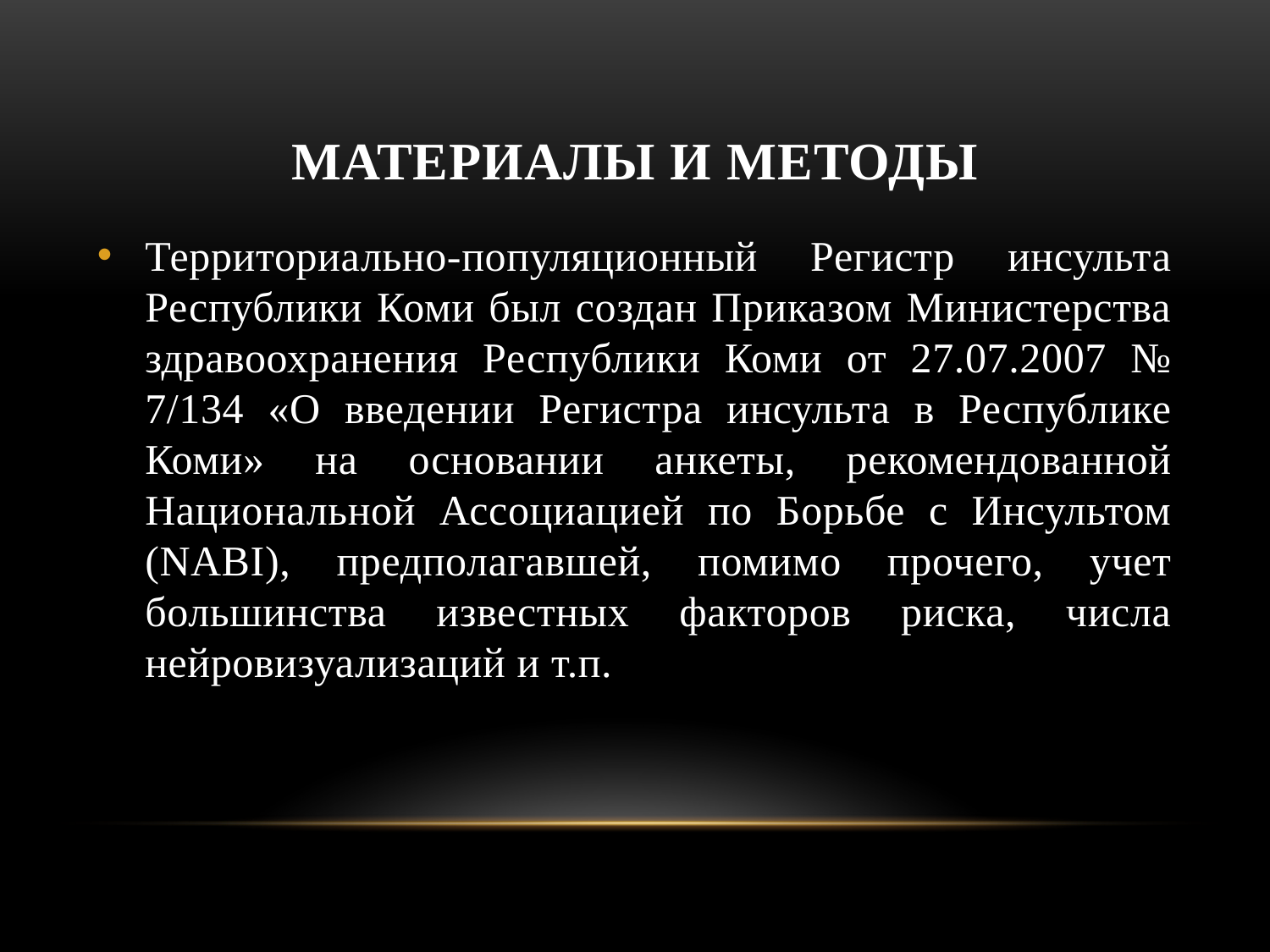

# Материалы и методы
Территориально-популяционный Регистр инсульта Республики Коми был создан Приказом Министерства здравоохранения Республики Коми от 27.07.2007 № 7/134 «О введении Регистра инсульта в Республике Коми» на основании анкеты, рекомендованной Национальной Ассоциацией по Борьбе с Инсультом (NABI), предполагавшей, помимо прочего, учет большинства известных факторов риска, числа нейровизуализаций и т.п.